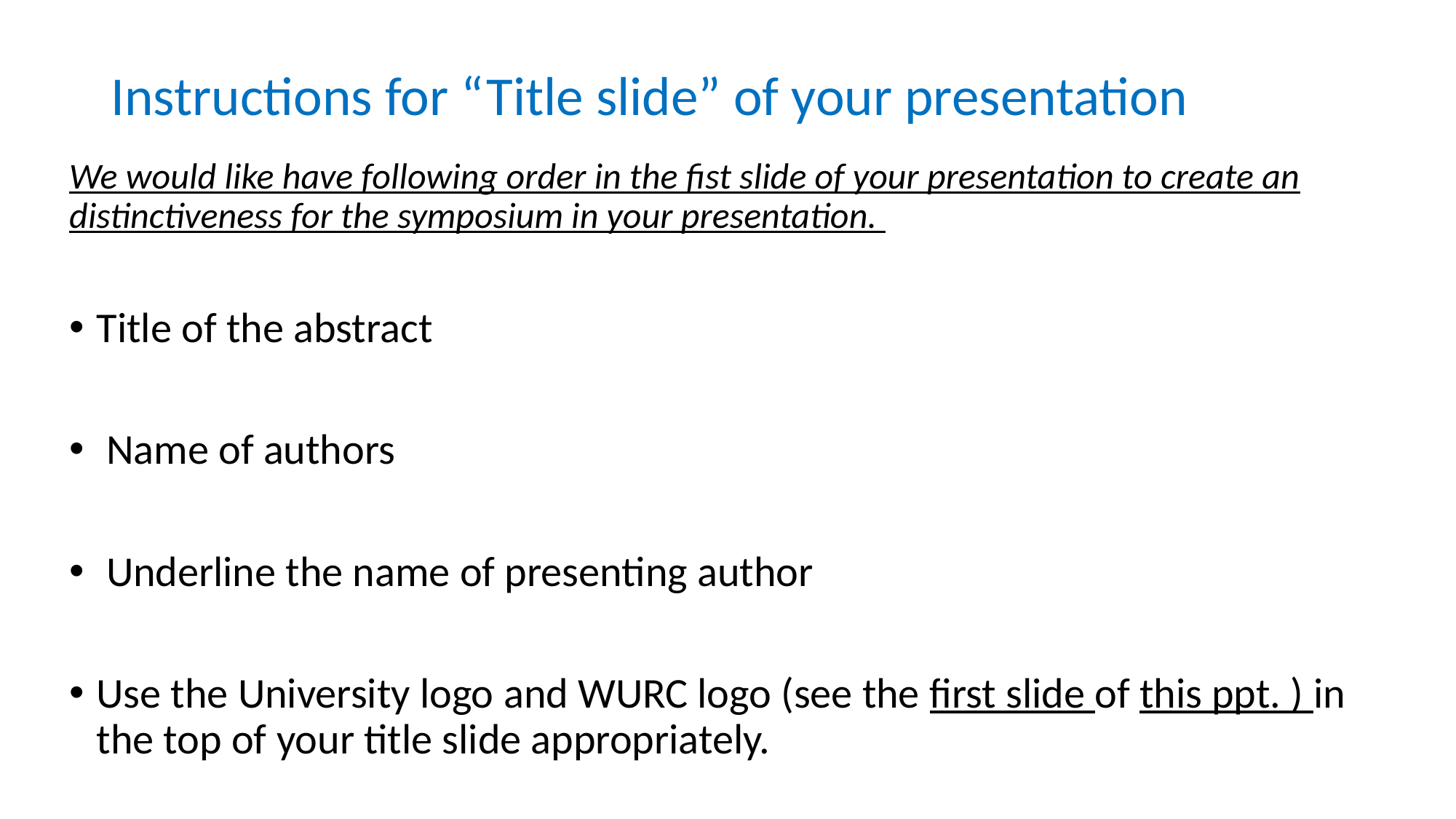

# Instructions for “Title slide” of your presentation
We would like have following order in the fist slide of your presentation to create an distinctiveness for the symposium in your presentation.

Title of the abstract

 Name of authors

 Underline the name of presenting author

Use the University logo and WURC logo (see the first slide of this ppt. ) in the top of your title slide appropriately.